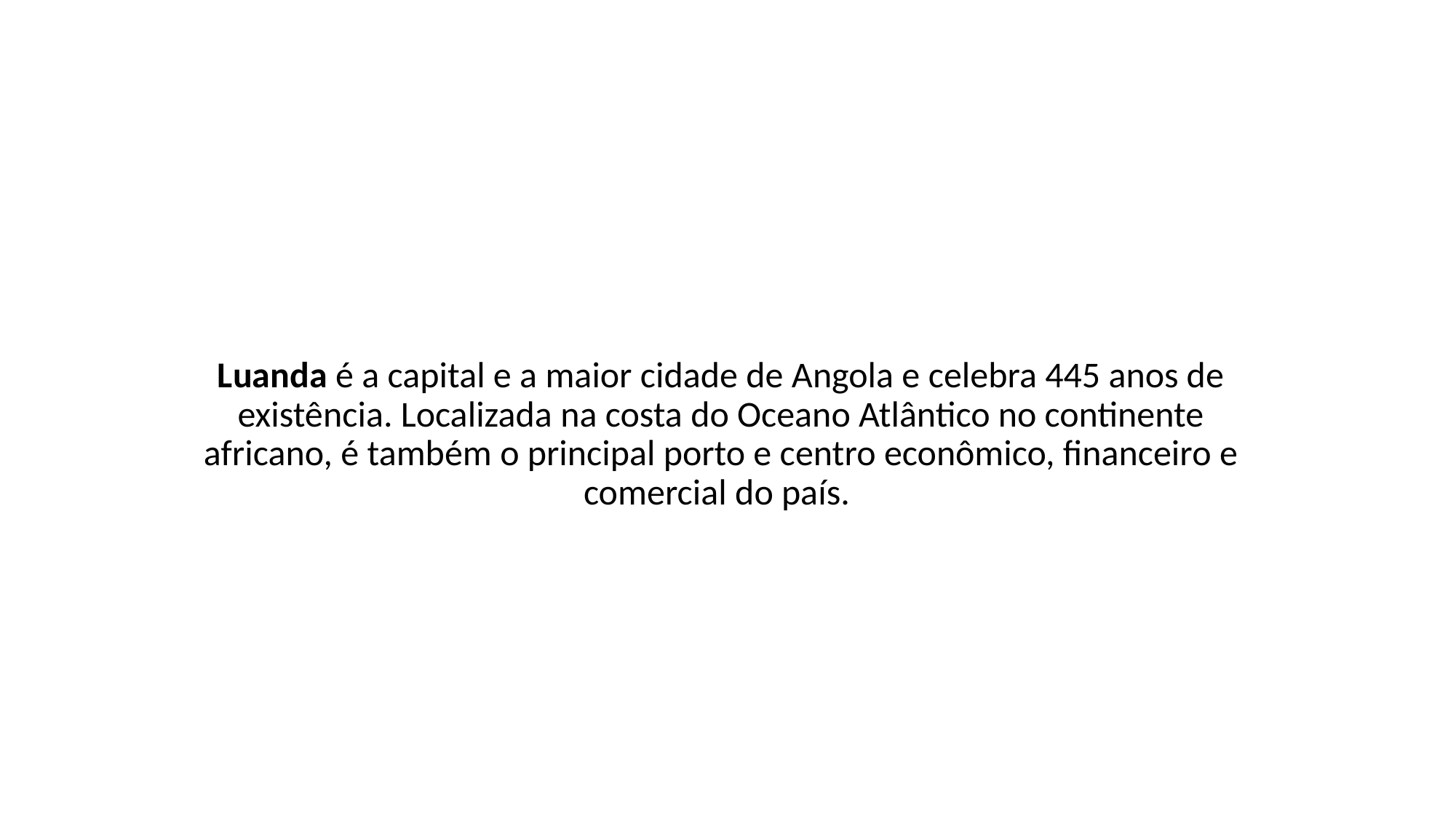

Luanda é a capital e a maior cidade de Angola e celebra 445 anos de existência. Localizada na costa do Oceano Atlântico no continente africano, é também o principal porto e centro econômico, financeiro e comercial do país.